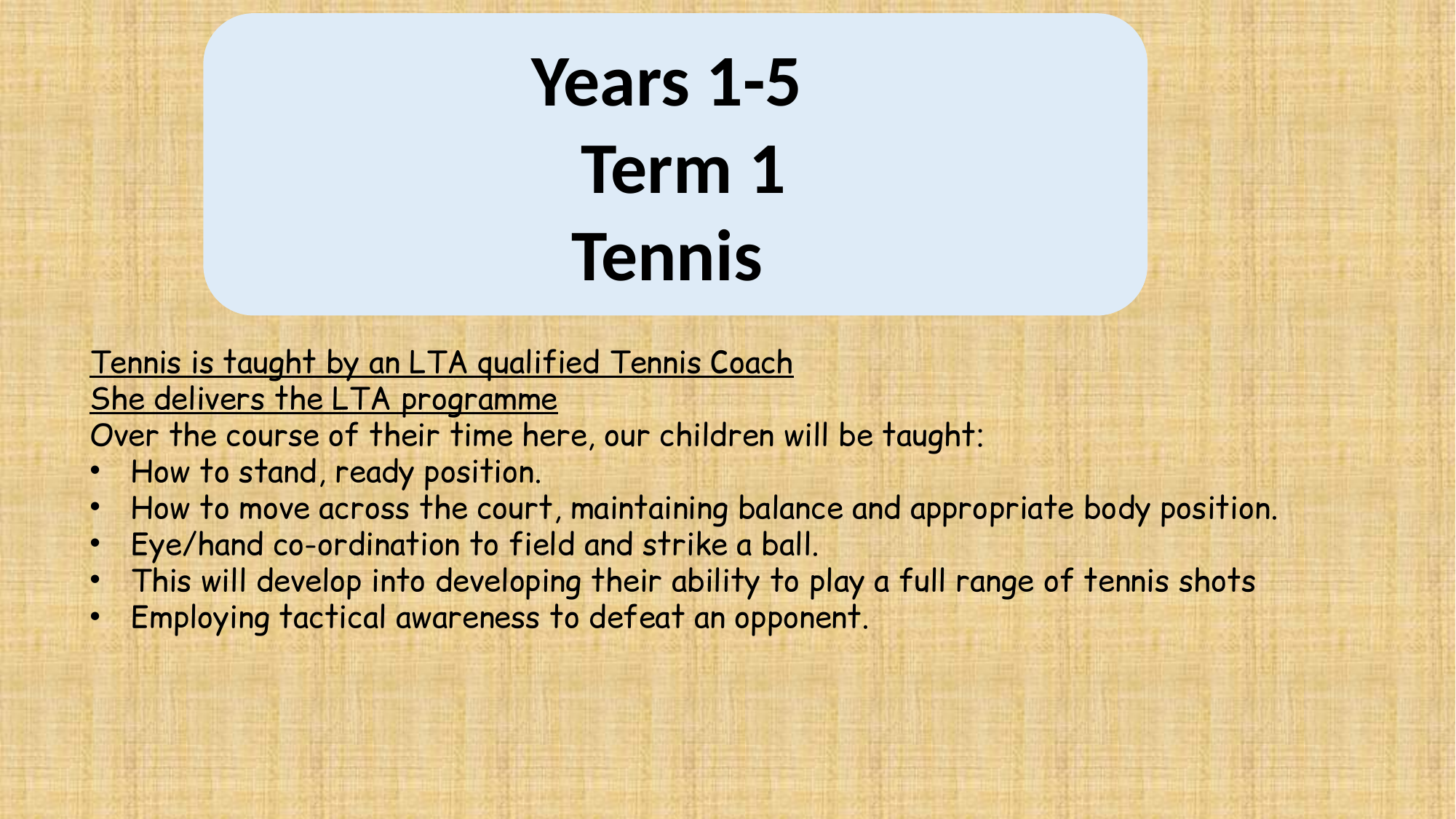

Years 1-5
 Term 1
Tennis

Tennis is taught by an LTA qualified Tennis Coach
She delivers the LTA programme
Over the course of their time here, our children will be taught:
How to stand, ready position.
How to move across the court, maintaining balance and appropriate body position.
Eye/hand co-ordination to field and strike a ball.
This will develop into developing their ability to play a full range of tennis shots
Employing tactical awareness to defeat an opponent.